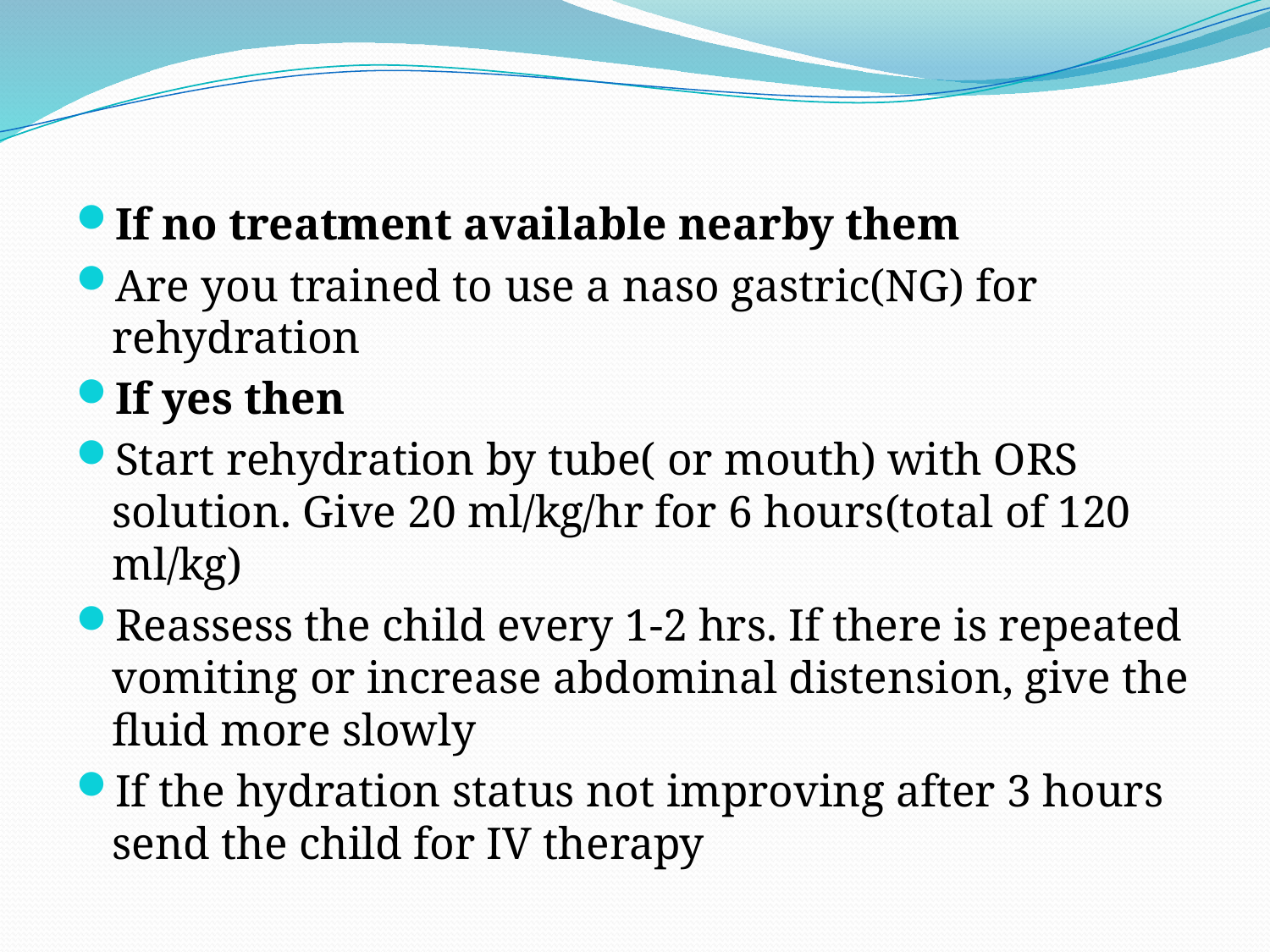

If no treatment available nearby them
Are you trained to use a naso gastric(NG) for rehydration
If yes then
Start rehydration by tube( or mouth) with ORS solution. Give 20 ml/kg/hr for 6 hours(total of 120 ml/kg)
Reassess the child every 1-2 hrs. If there is repeated vomiting or increase abdominal distension, give the fluid more slowly
If the hydration status not improving after 3 hours send the child for IV therapy